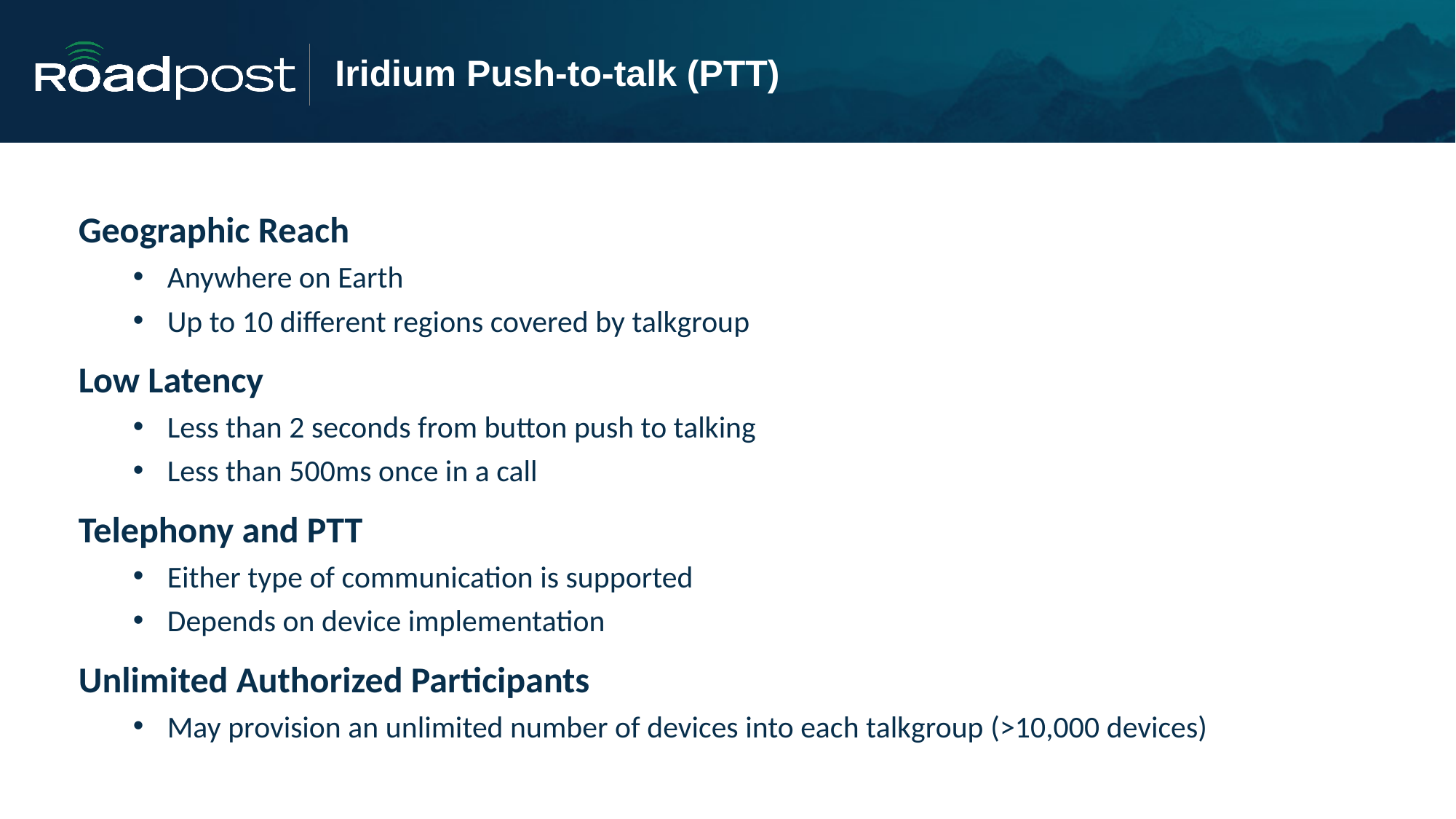

# Iridium Push-to-talk (PTT)
Geographic Reach
Anywhere on Earth
Up to 10 different regions covered by talkgroup
Low Latency
Less than 2 seconds from button push to talking
Less than 500ms once in a call
Telephony and PTT
Either type of communication is supported
Depends on device implementation
Unlimited Authorized Participants
May provision an unlimited number of devices into each talkgroup (>10,000 devices)